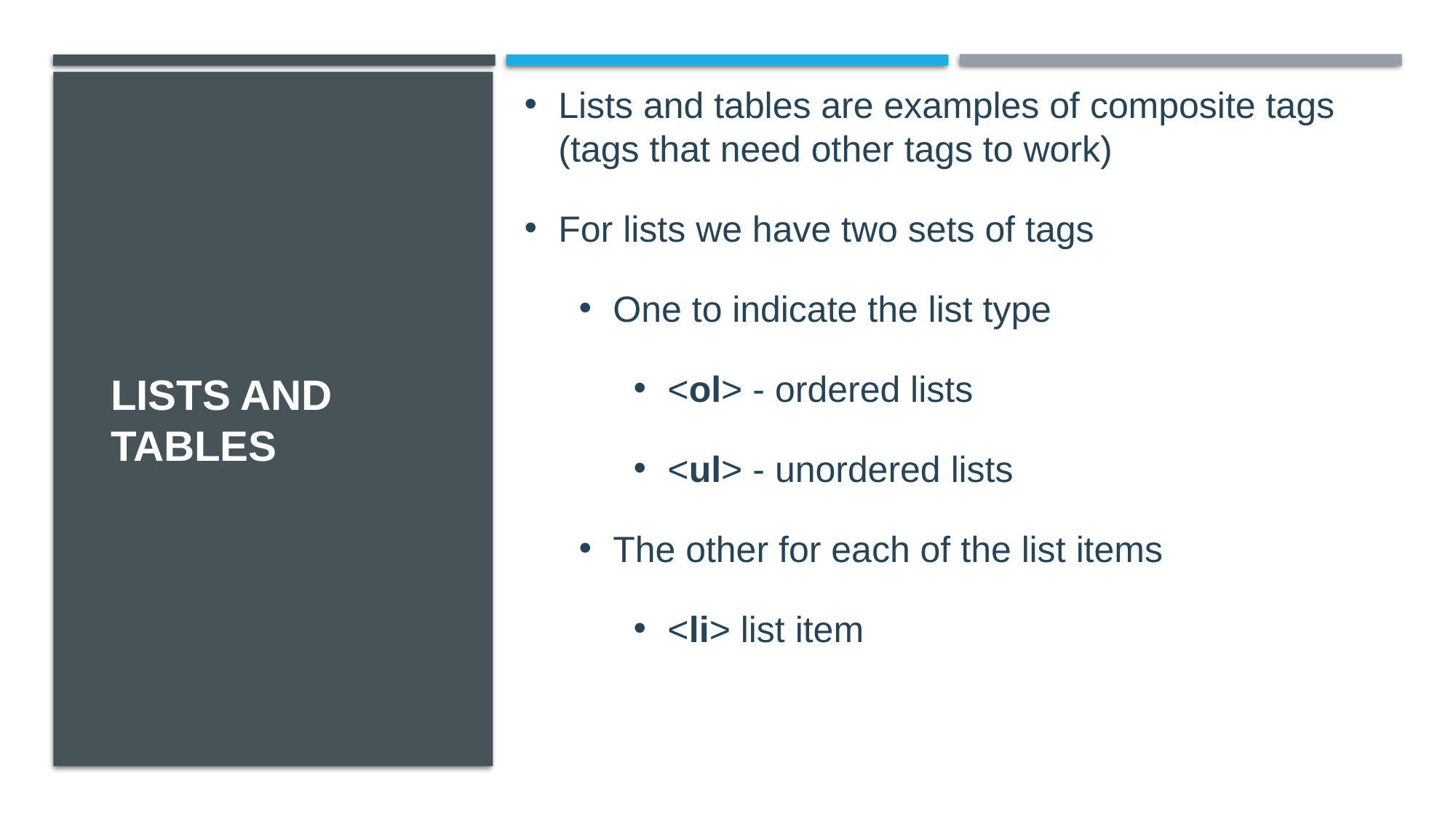

Lists and tables are examples of composite tags (tags that need other tags to work)
For lists we have two sets of tags
One to indicate the list type
<ol> - ordered lists
<ul> - unordered lists
The other for each of the list items
<li> list item

# Lists and tables